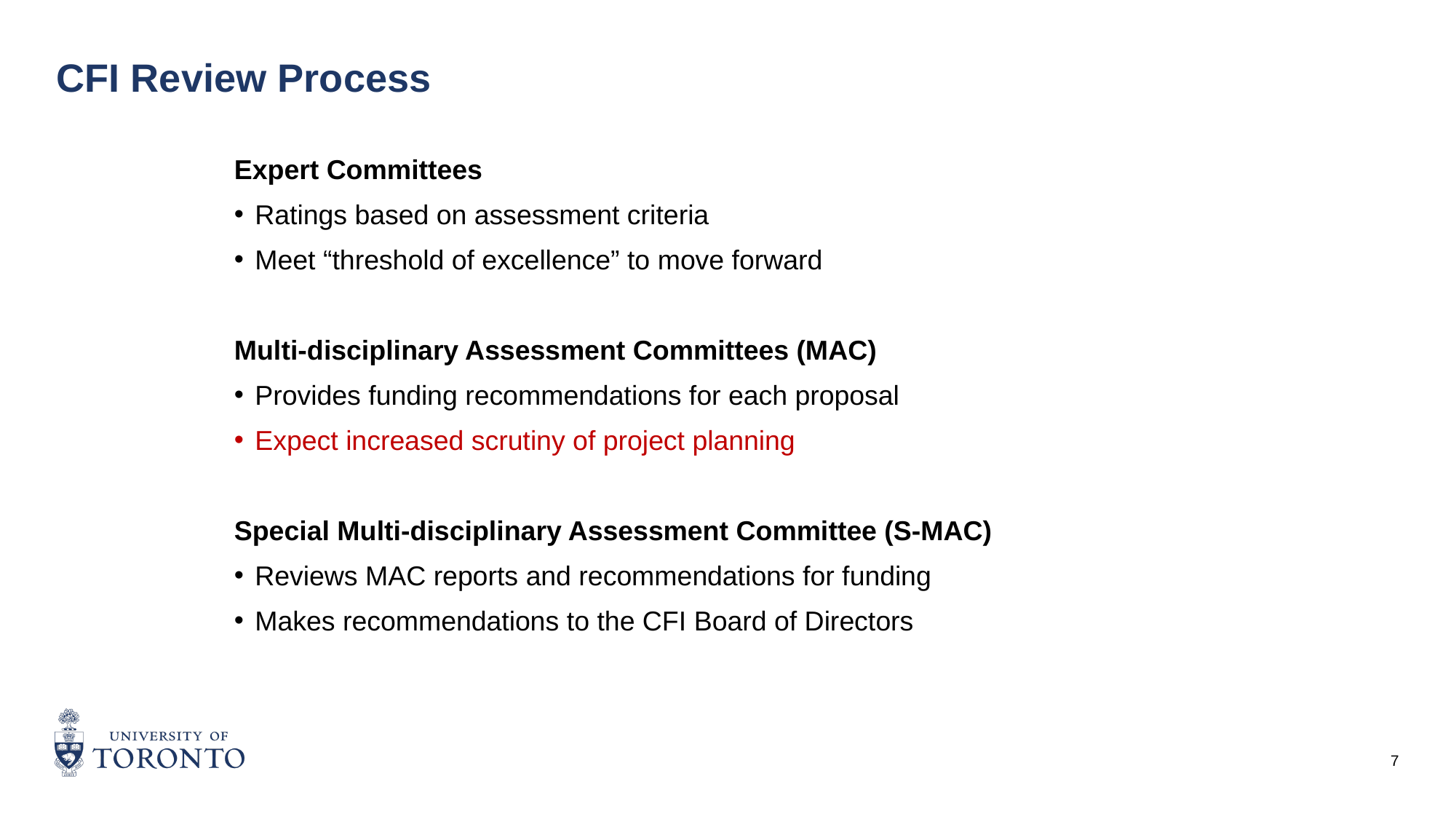

# CFI Review Process
Expert Committees
Ratings based on assessment criteria
Meet “threshold of excellence” to move forward

Multi-disciplinary Assessment Committees (MAC)
Provides funding recommendations for each proposal
Expect increased scrutiny of project planning

Special Multi-disciplinary Assessment Committee (S-MAC)
Reviews MAC reports and recommendations for funding
Makes recommendations to the CFI Board of Directors
7